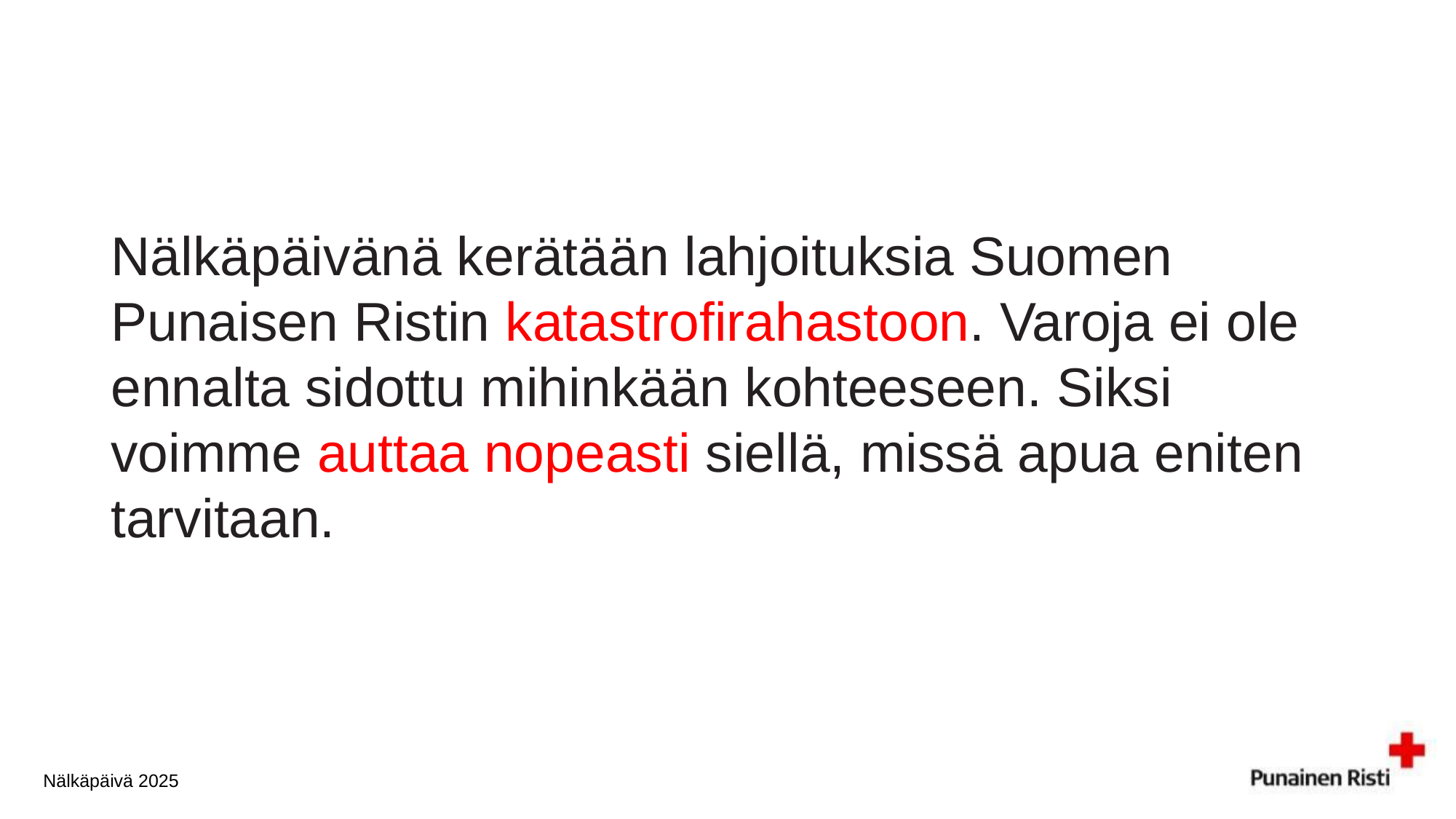

# Nälkäpäivänä kerätään lahjoituksia Suomen Punaisen Ristin katastrofirahastoon. Varoja ei ole ennalta sidottu mihinkään kohteeseen. Siksi voimme auttaa nopeasti siellä, missä apua eniten tarvitaan.